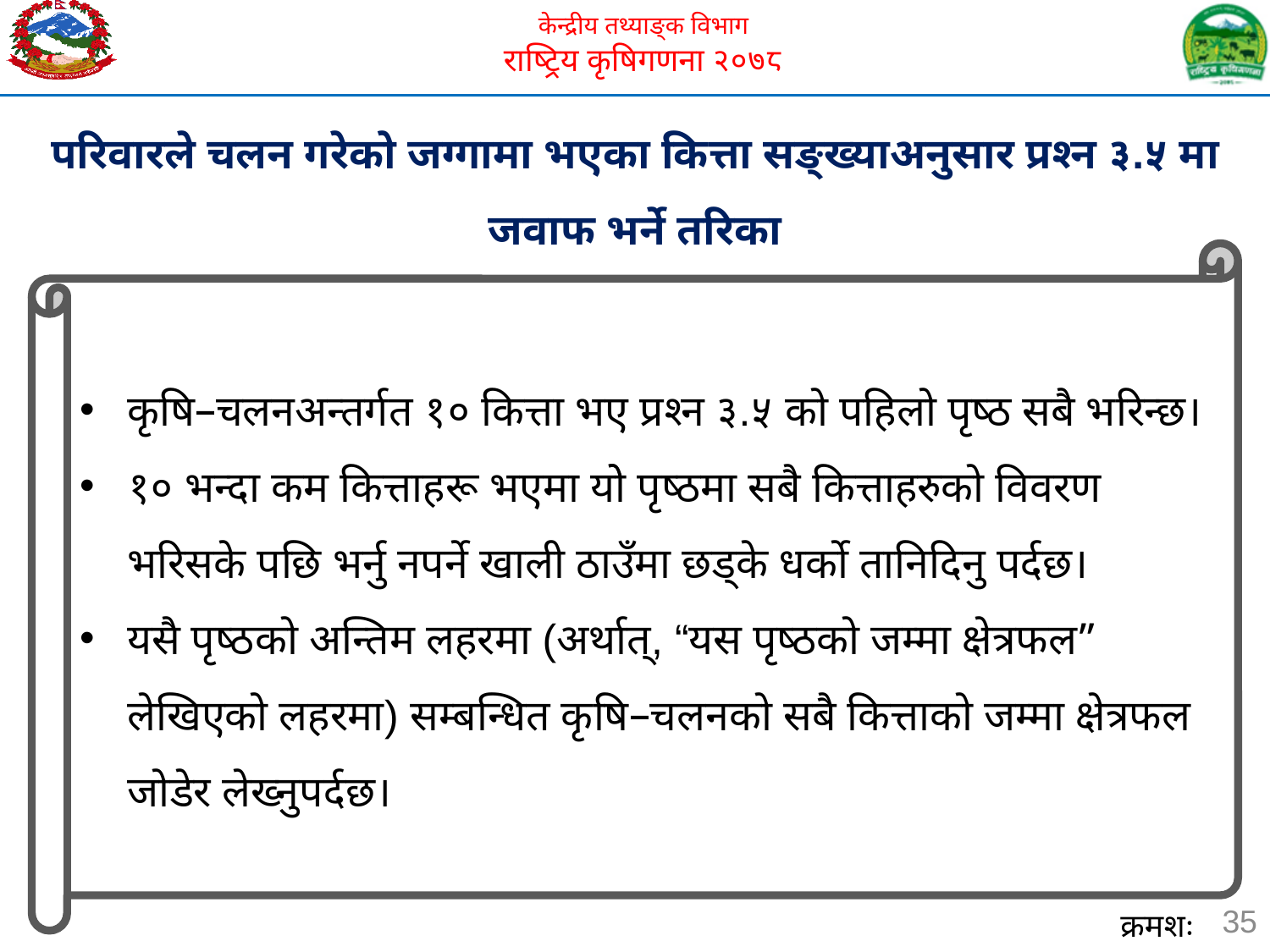

परिवारले चलन गरेको जग्गामा भएका कित्ता सङ्ख्याअनुसार प्रश्न ३.५ मा जवाफ भर्ने तरिका
कृषि–चलनअन्तर्गत १० कित्ता भए प्रश्न ३.५ को पहिलो पृष्ठ सबै भरिन्छ।
१० भन्दा कम कित्ताहरू भएमा योे पृष्ठमा सबै कित्ताहरुको विवरण भरिसके पछि भर्नु नपर्ने खाली ठाउँमा छड्के धर्को तानिदिनु पर्दछ।
यसै पृष्ठको अन्तिम लहरमा (अर्थात्, “यस पृष्ठको जम्मा क्षेत्रफल” लेखिएको लहरमा) सम्बन्धित कृषि–चलनको सबै कित्ताको जम्मा क्षेत्रफल जोडेर लेख्नुपर्दछ।
35
क्रमशः